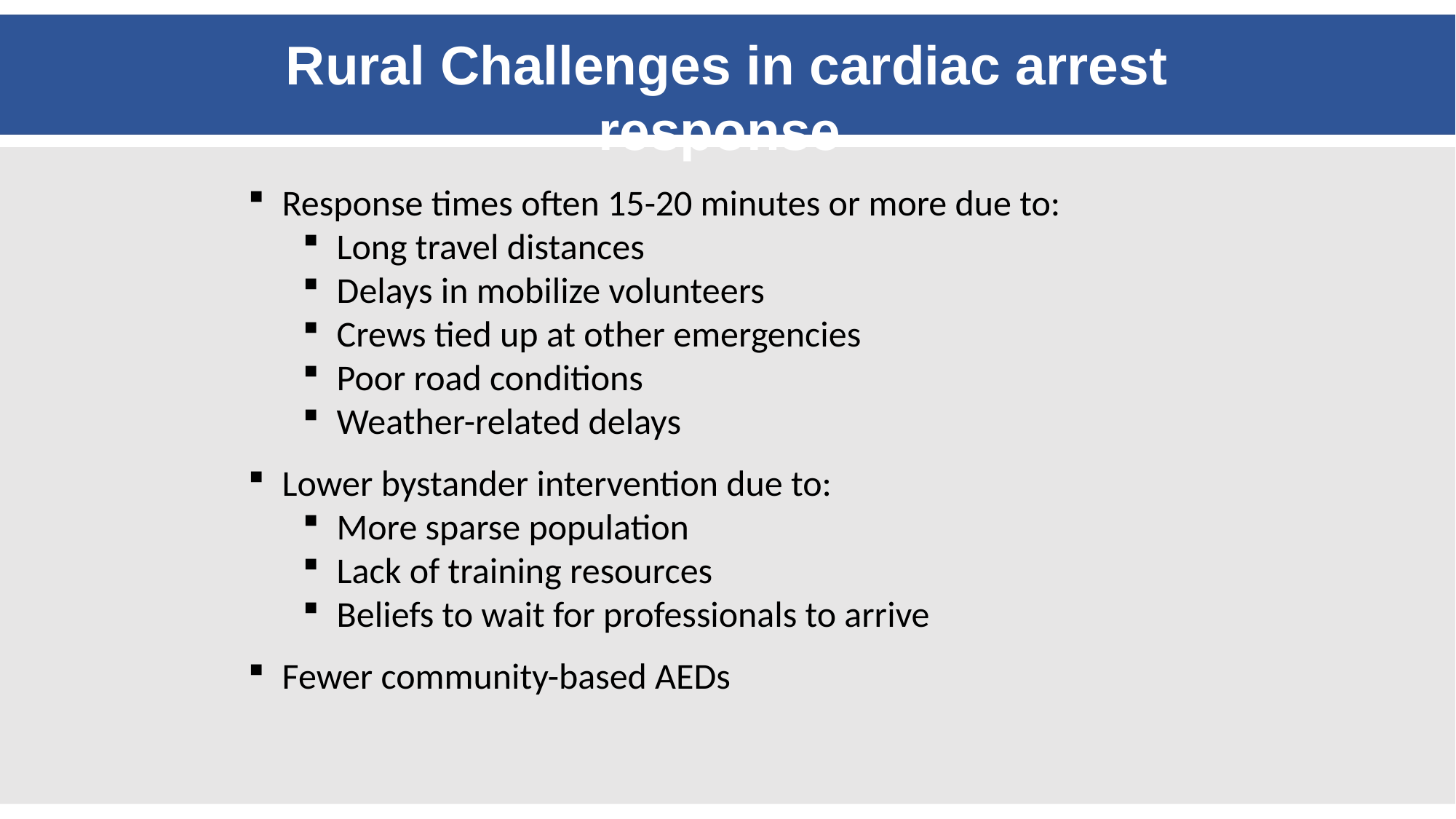

Rural Challenges in cardiac arrest response

Response times often 15-20 minutes or more due to:
Long travel distances
Delays in mobilize volunteers
Crews tied up at other emergencies
Poor road conditions
Weather-related delays
Lower bystander intervention due to:
More sparse population
Lack of training resources
Beliefs to wait for professionals to arrive
Fewer community-based AEDs